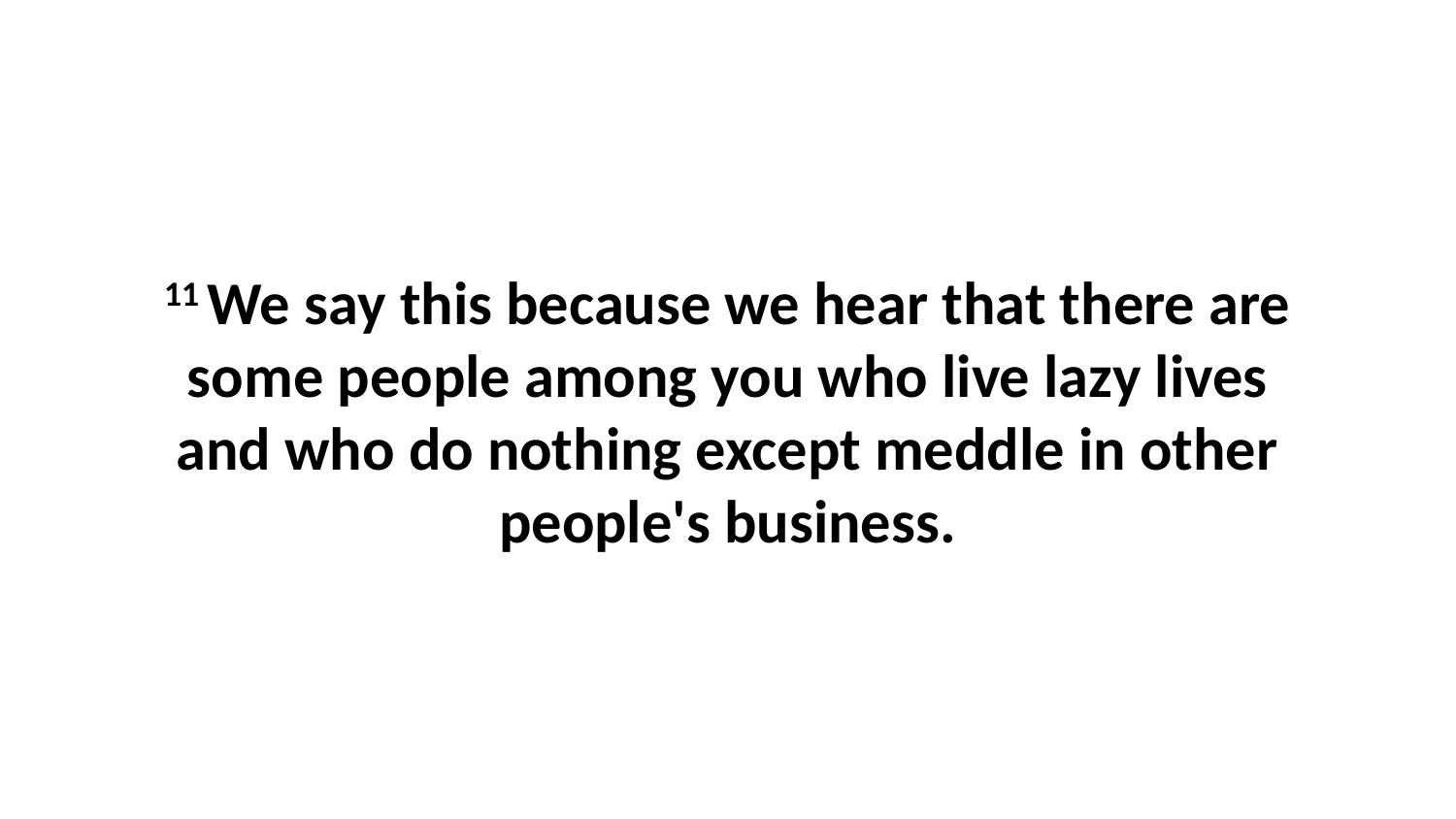

11 We say this because we hear that there are some people among you who live lazy lives and who do nothing except meddle in other people's business.